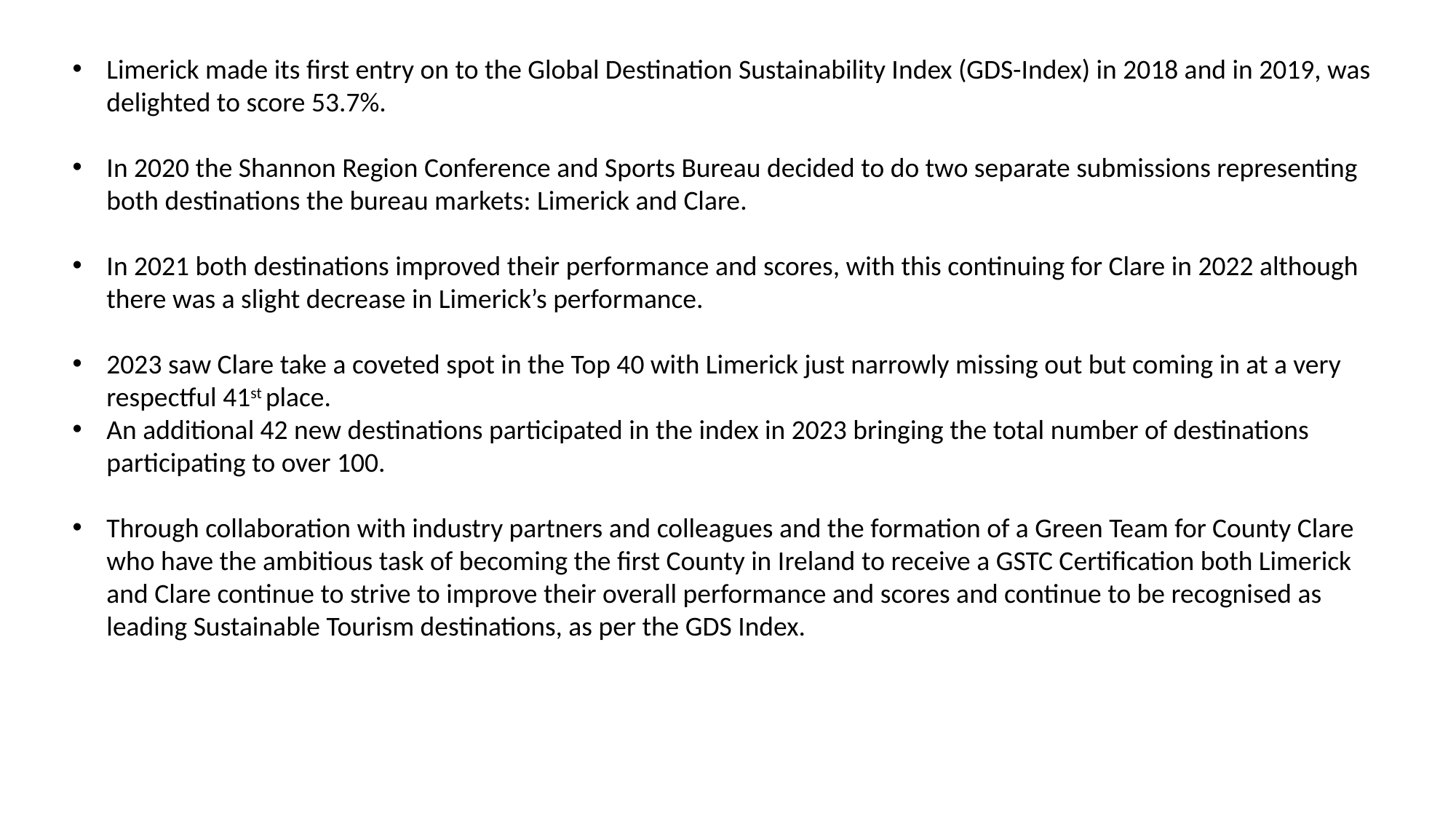

Limerick made its first entry on to the Global Destination Sustainability Index (GDS-Index) in 2018 and in 2019, was delighted to score 53.7%.

In 2020 the Shannon Region Conference and Sports Bureau decided to do two separate submissions representing both destinations the bureau markets: Limerick and Clare.

In 2021 both destinations improved their performance and scores, with this continuing for Clare in 2022 although there was a slight decrease in Limerick’s performance.

2023 saw Clare take a coveted spot in the Top 40 with Limerick just narrowly missing out but coming in at a very respectful 41st place.
An additional 42 new destinations participated in the index in 2023 bringing the total number of destinations participating to over 100.

Through collaboration with industry partners and colleagues and the formation of a Green Team for County Clare who have the ambitious task of becoming the first County in Ireland to receive a GSTC Certification both Limerick and Clare continue to strive to improve their overall performance and scores and continue to be recognised as leading Sustainable Tourism destinations, as per the GDS Index.